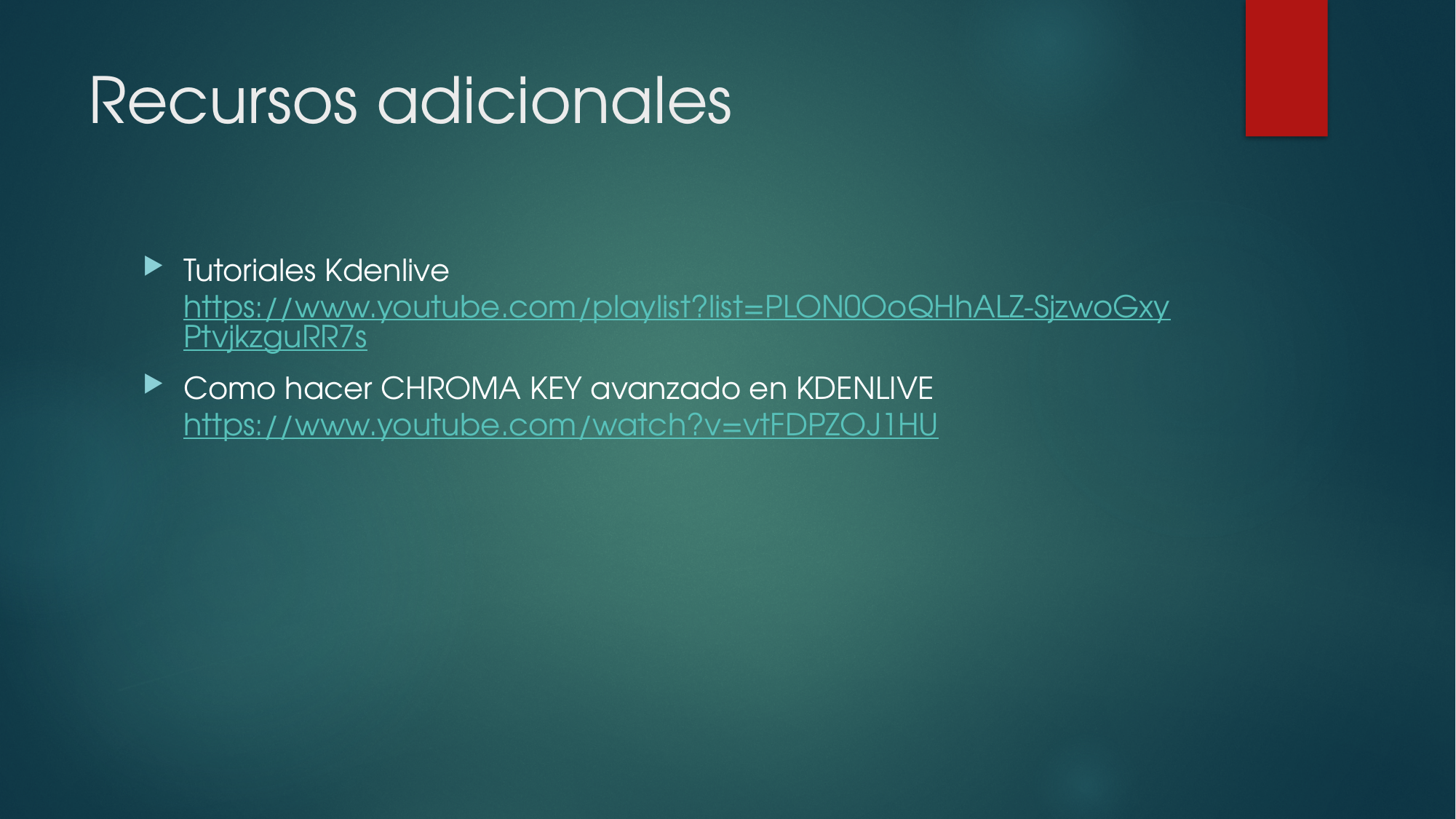

# Recursos adicionales
Tutoriales Kdenlive
https://www.youtube.com/playlist?list=PLON0OoQHhALZ-SjzwoGxyPtvjkzguRR7s
Como hacer CHROMA KEY avanzado en KDENLIVE
https://www.youtube.com/watch?v=vtFDPZOJ1HU